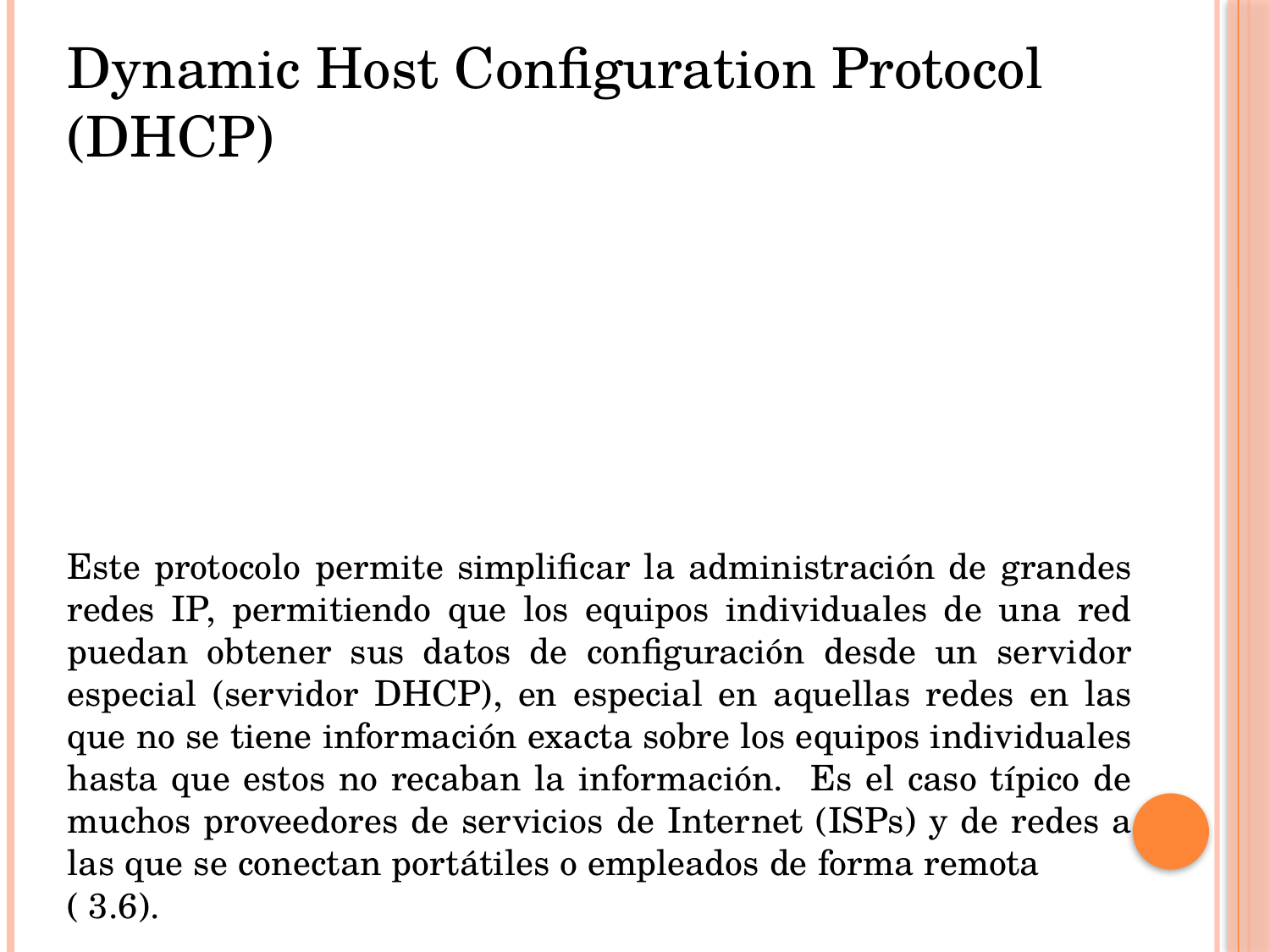

Dynamic Host Configuration Protocol (DHCP)

Este protocolo permite simplificar la administración de grandes redes IP, permitiendo que los equipos individuales de una red puedan obtener sus datos de configuración desde un servidor especial (servidor DHCP), en especial en aquellas redes en las que no se tiene información exacta sobre los equipos individuales hasta que estos no recaban la información.  Es el caso típico de muchos proveedores de servicios de Internet (ISPs) y de redes a las que se conectan portátiles o empleados de forma remota          ( 3.6).